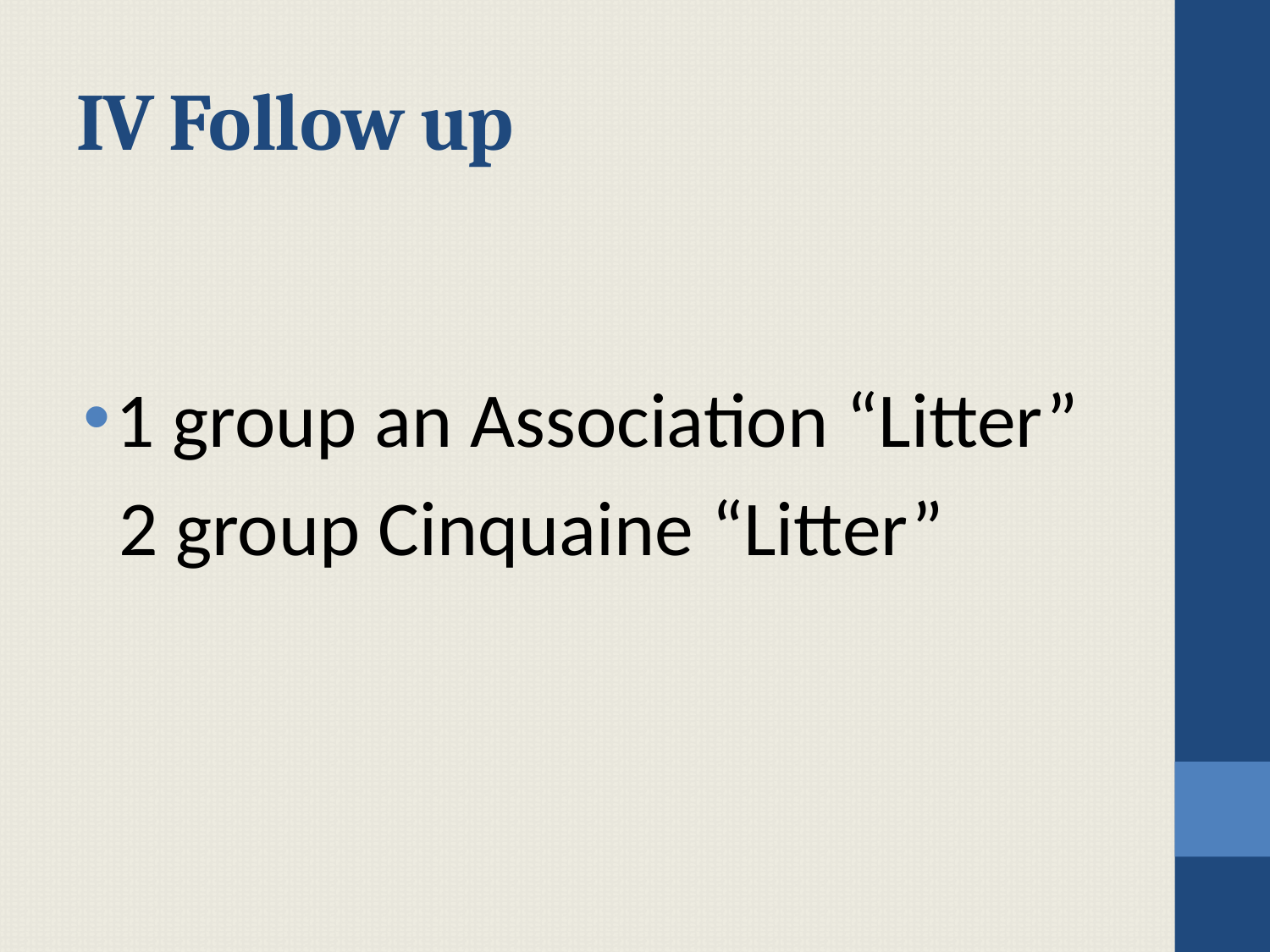

# IV Follow up

1 group an Association “Litter”
  2 group Cinquaine “Litter”